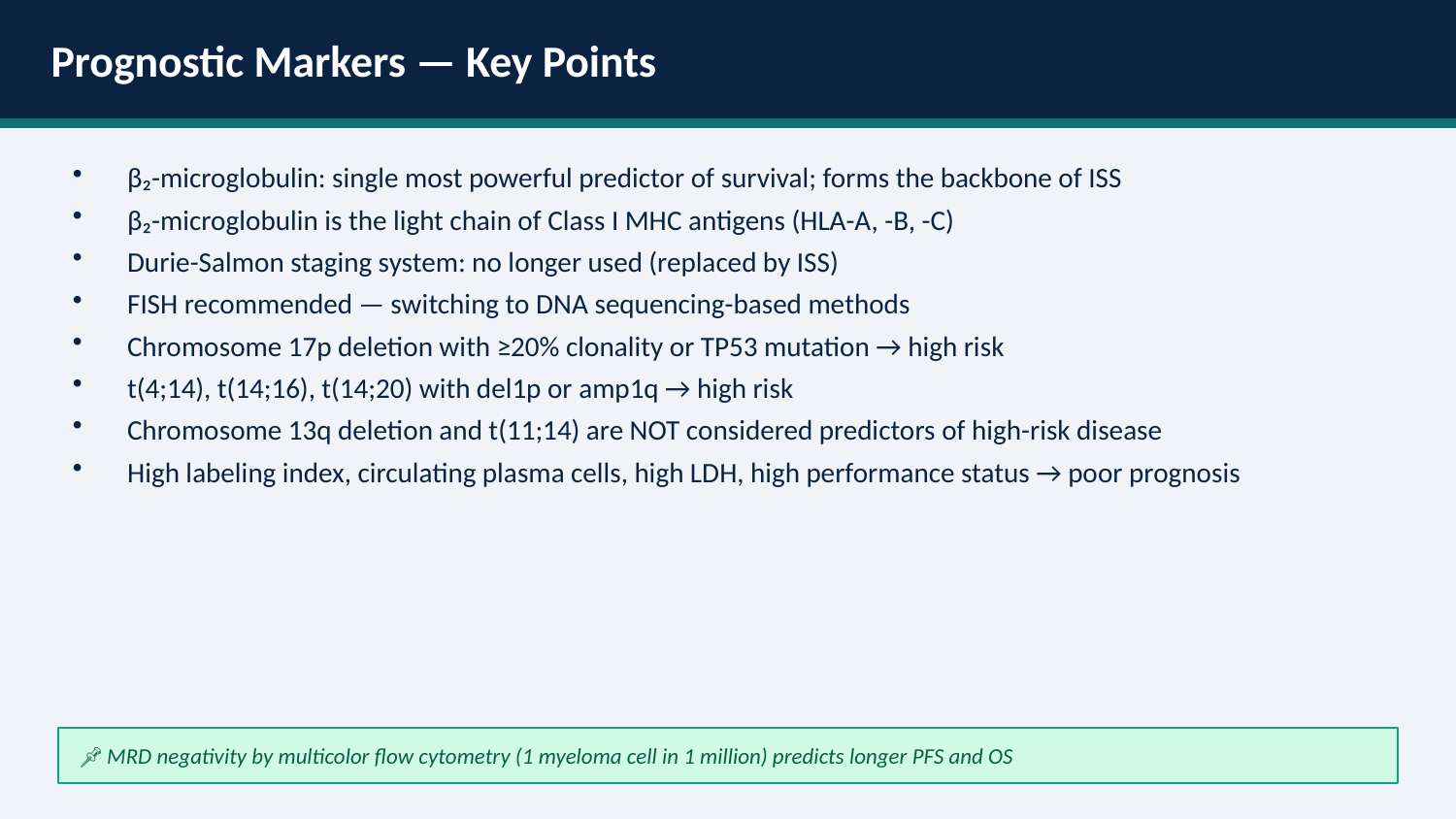

Prognostic Markers — Key Points

β₂-microglobulin: single most powerful predictor of survival; forms the backbone of ISS
β₂-microglobulin is the light chain of Class I MHC antigens (HLA-A, -B, -C)
Durie-Salmon staging system: no longer used (replaced by ISS)
FISH recommended — switching to DNA sequencing-based methods
Chromosome 17p deletion with ≥20% clonality or TP53 mutation → high risk
t(4;14), t(14;16), t(14;20) with del1p or amp1q → high risk
Chromosome 13q deletion and t(11;14) are NOT considered predictors of high-risk disease
High labeling index, circulating plasma cells, high LDH, high performance status → poor prognosis

📌 MRD negativity by multicolor flow cytometry (1 myeloma cell in 1 million) predicts longer PFS and OS